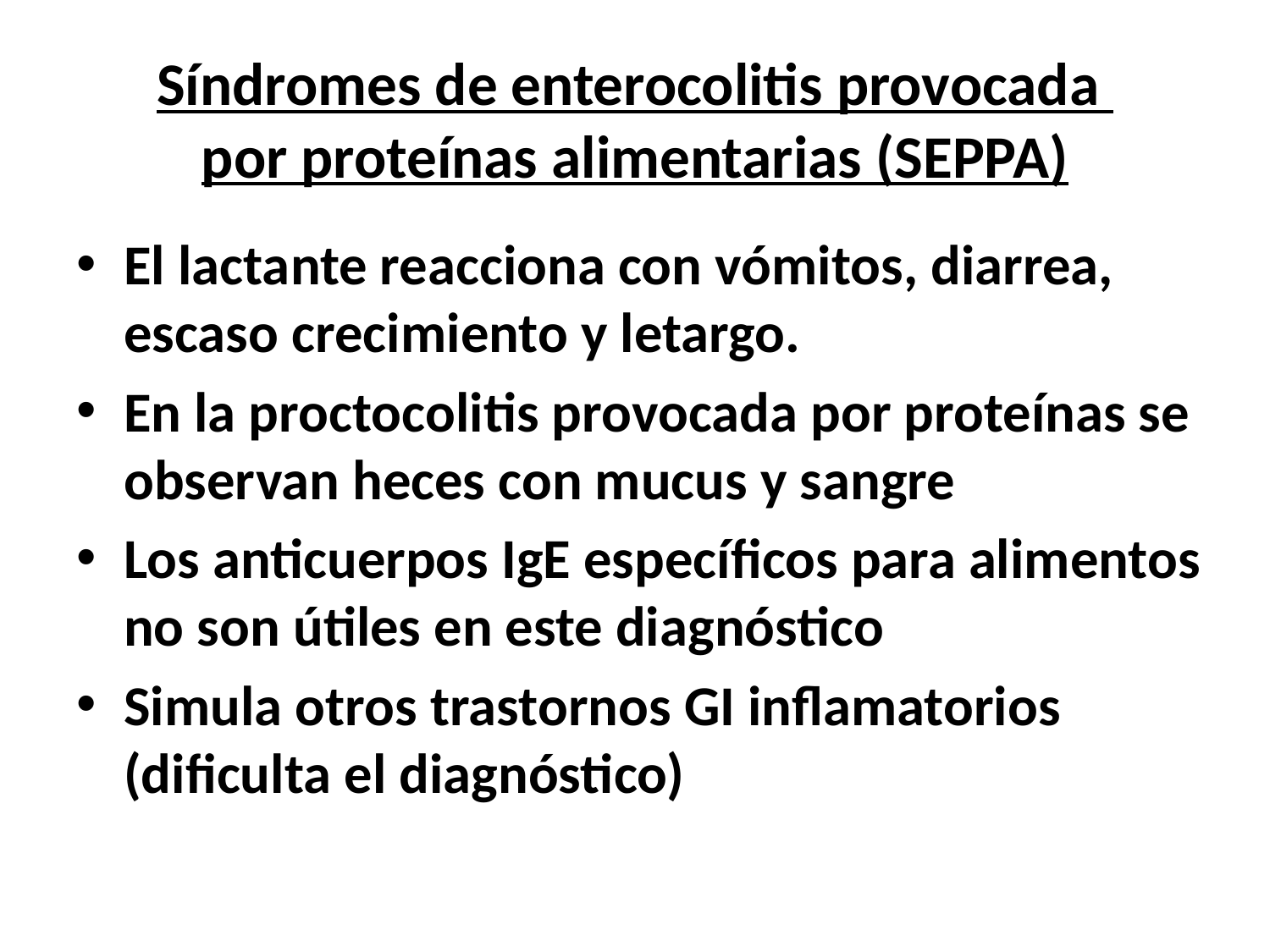

# Síndromes de enterocolitis provocada por proteínas alimentarias (SEPPA)
El lactante reacciona con vómitos, diarrea, escaso crecimiento y letargo.
En la proctocolitis provocada por proteínas se observan heces con mucus y sangre
Los anticuerpos IgE específicos para alimentos no son útiles en este diagnóstico
Simula otros trastornos GI inflamatorios (dificulta el diagnóstico)